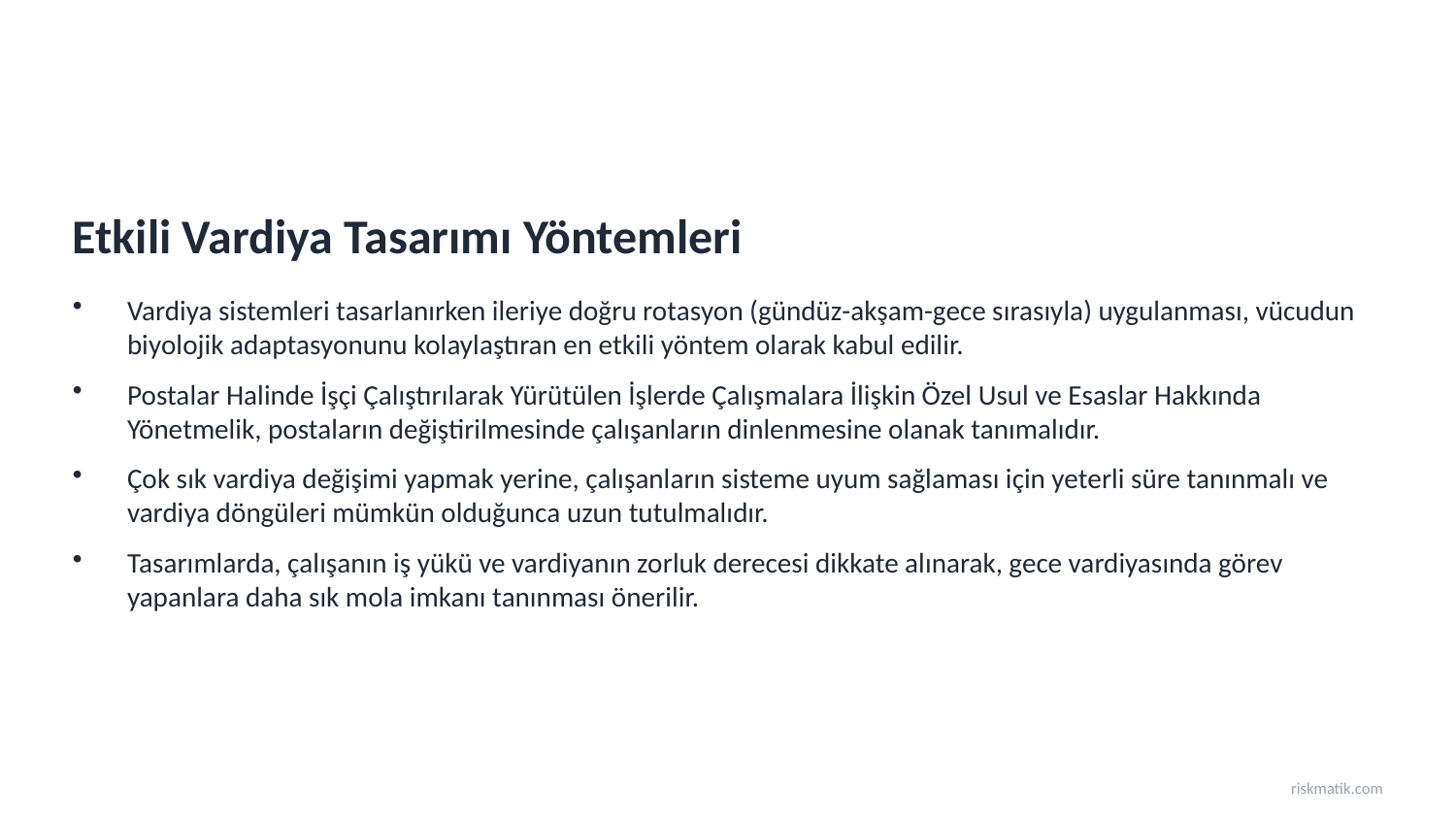

Etkili Vardiya Tasarımı Yöntemleri
Vardiya sistemleri tasarlanırken ileriye doğru rotasyon (gündüz-akşam-gece sırasıyla) uygulanması, vücudun biyolojik adaptasyonunu kolaylaştıran en etkili yöntem olarak kabul edilir.
Postalar Halinde İşçi Çalıştırılarak Yürütülen İşlerde Çalışmalara İlişkin Özel Usul ve Esaslar Hakkında Yönetmelik, postaların değiştirilmesinde çalışanların dinlenmesine olanak tanımalıdır.
Çok sık vardiya değişimi yapmak yerine, çalışanların sisteme uyum sağlaması için yeterli süre tanınmalı ve vardiya döngüleri mümkün olduğunca uzun tutulmalıdır.
Tasarımlarda, çalışanın iş yükü ve vardiyanın zorluk derecesi dikkate alınarak, gece vardiyasında görev yapanlara daha sık mola imkanı tanınması önerilir.
riskmatik.com